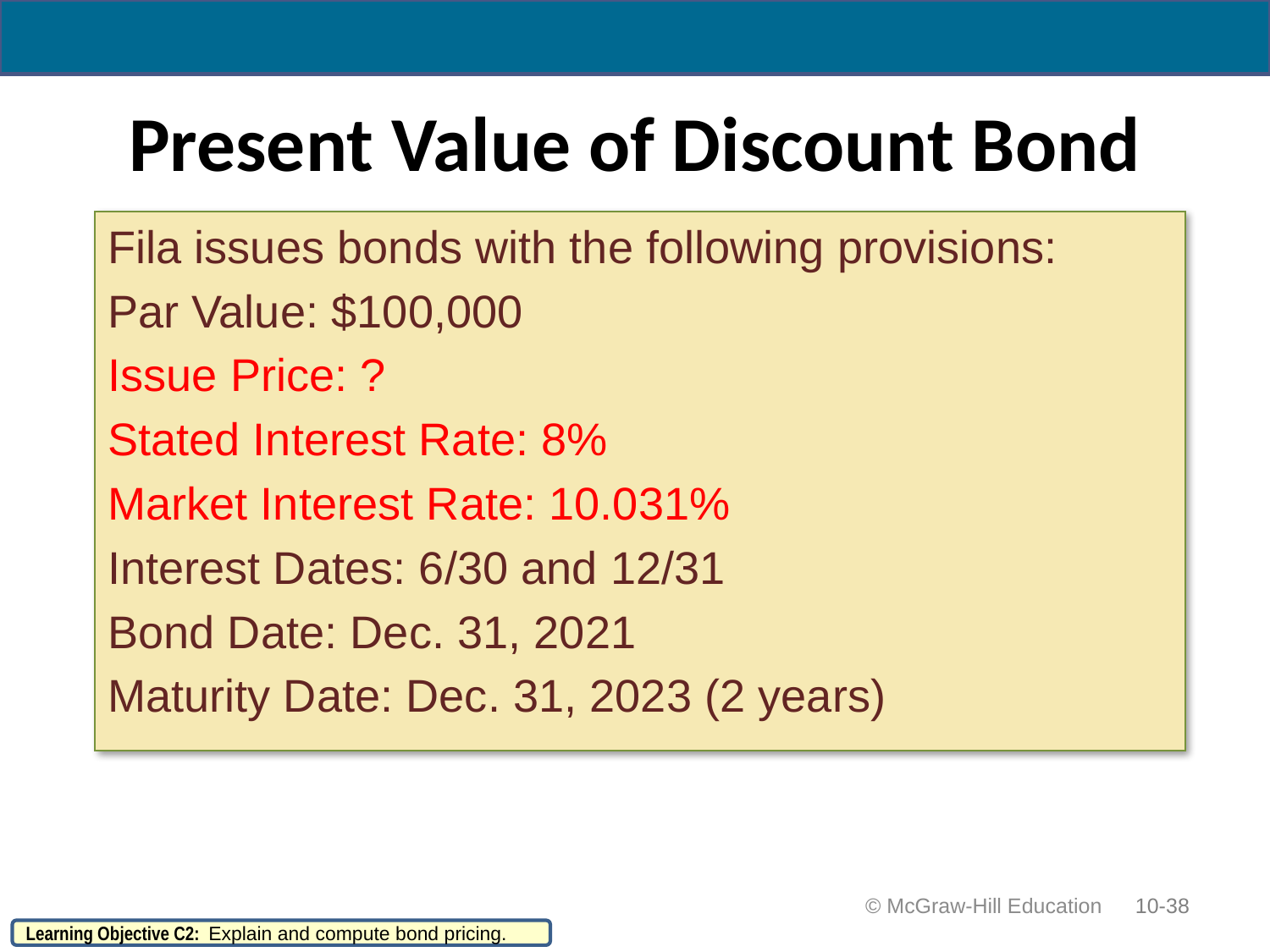

# Present Value of Discount Bond
Fila issues bonds with the following provisions:
Par Value: $100,000
Issue Price: ?
Stated Interest Rate: 8%
Market Interest Rate: 10.031%
Interest Dates: 6/30 and 12/31
Bond Date: Dec. 31, 2021
Maturity Date: Dec. 31, 2023 (2 years)
 © McGraw-Hill Education
10-38
Learning Objective C2:  Explain and compute bond pricing.